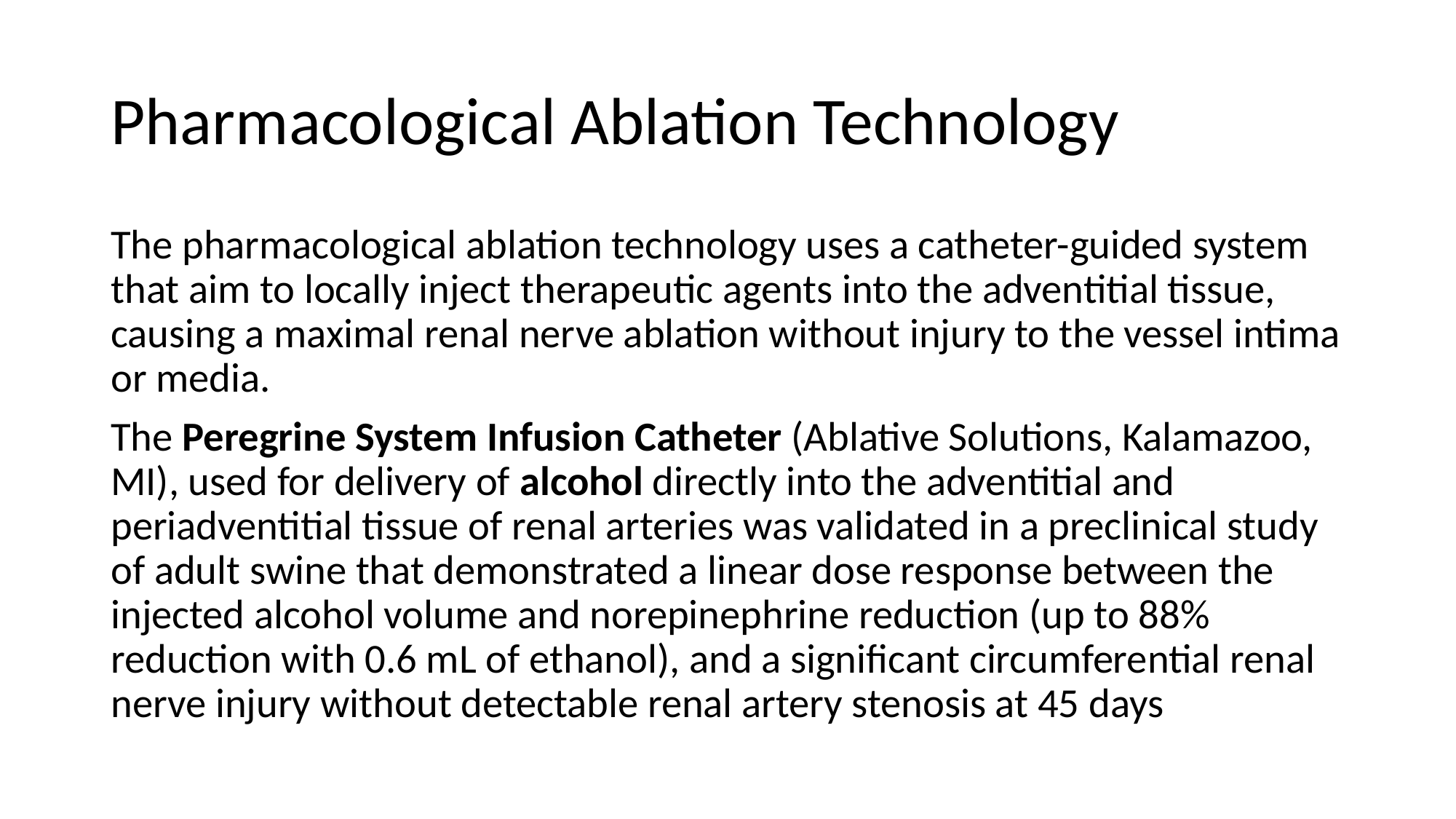

# Pharmacological Ablation Technology
The pharmacological ablation technology uses a catheter-guided system that aim to locally inject therapeutic agents into the adventitial tissue, causing a maximal renal nerve ablation without injury to the vessel intima or media.
The Peregrine System Infusion Catheter (Ablative Solutions, Kalamazoo, MI), used for delivery of alcohol directly into the adventitial and periadventitial tissue of renal arteries was validated in a preclinical study of adult swine that demonstrated a linear dose response between the injected alcohol volume and norepinephrine reduction (up to 88% reduction with 0.6 mL of ethanol), and a significant circumferential renal nerve injury without detectable renal artery stenosis at 45 days